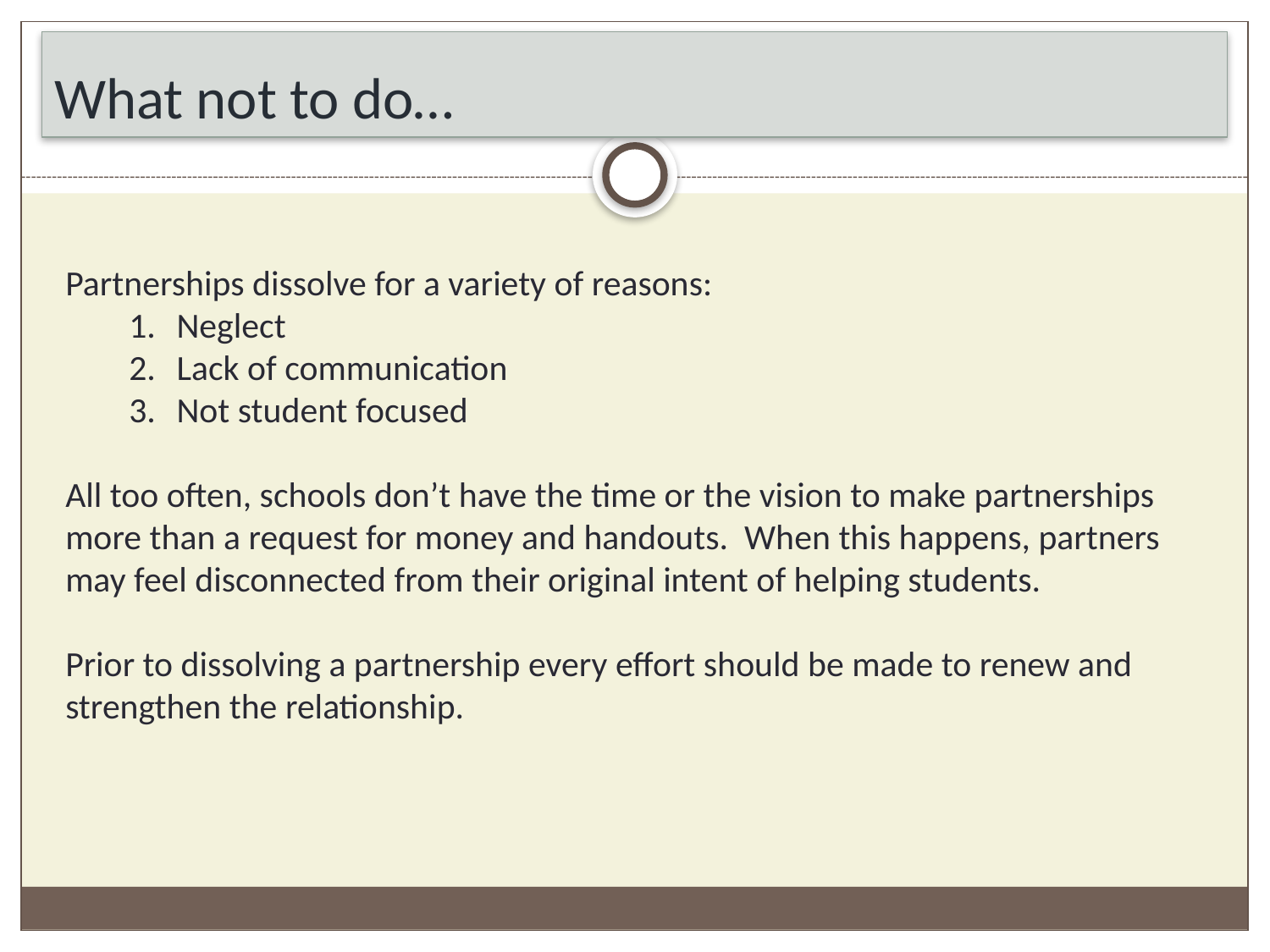

# What not to do…
Partnerships dissolve for a variety of reasons:
Neglect
Lack of communication
Not student focused

All too often, schools don’t have the time or the vision to make partnerships more than a request for money and handouts.  When this happens, partners may feel disconnected from their original intent of helping students.

Prior to dissolving a partnership every effort should be made to renew and strengthen the relationship.